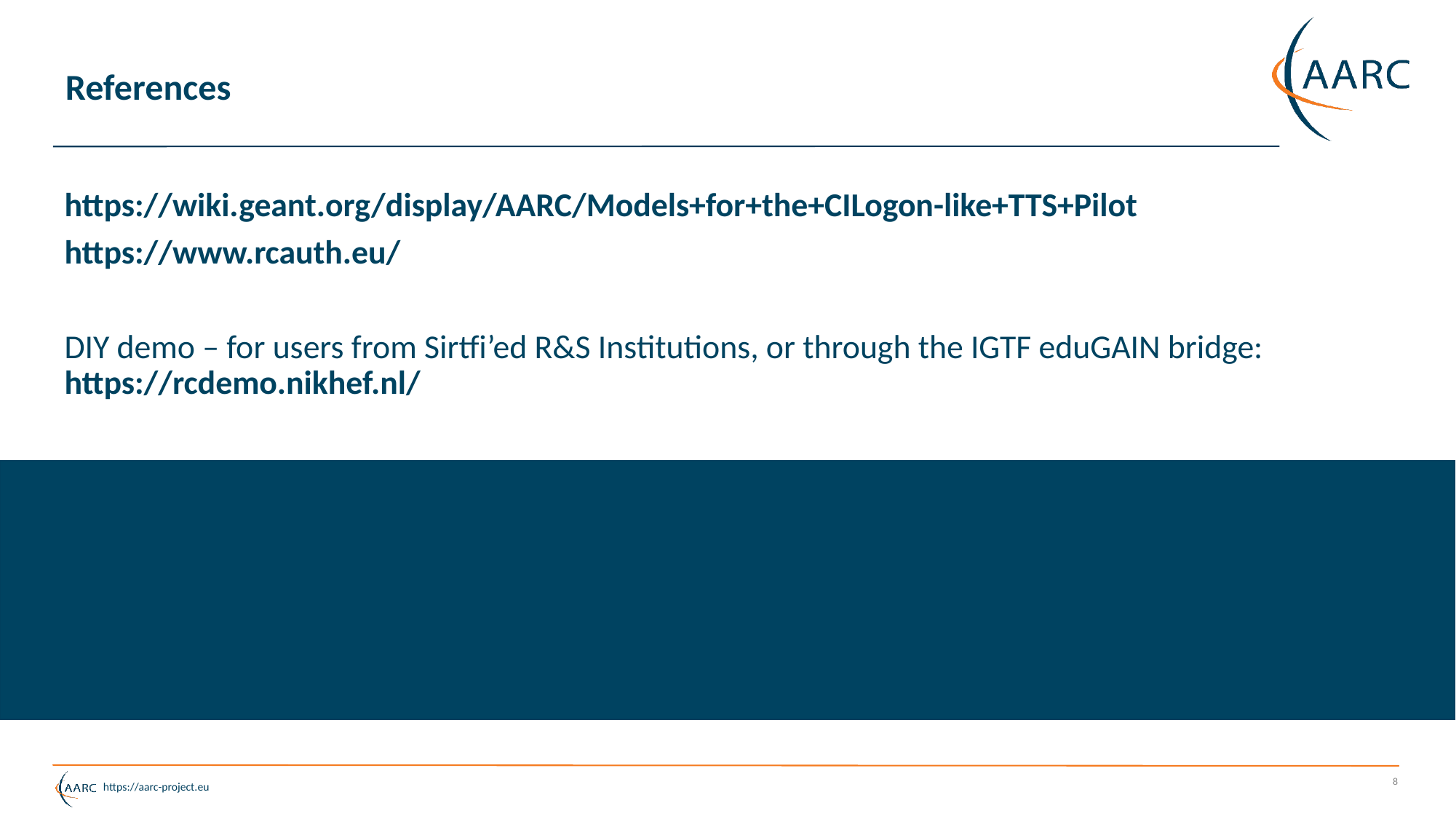

# References
https://wiki.geant.org/display/AARC/Models+for+the+CILogon-like+TTS+Pilot
https://www.rcauth.eu/

DIY demo – for users from Sirtfi’ed R&S Institutions, or through the IGTF eduGAIN bridge:
https://rcdemo.nikhef.nl/
8